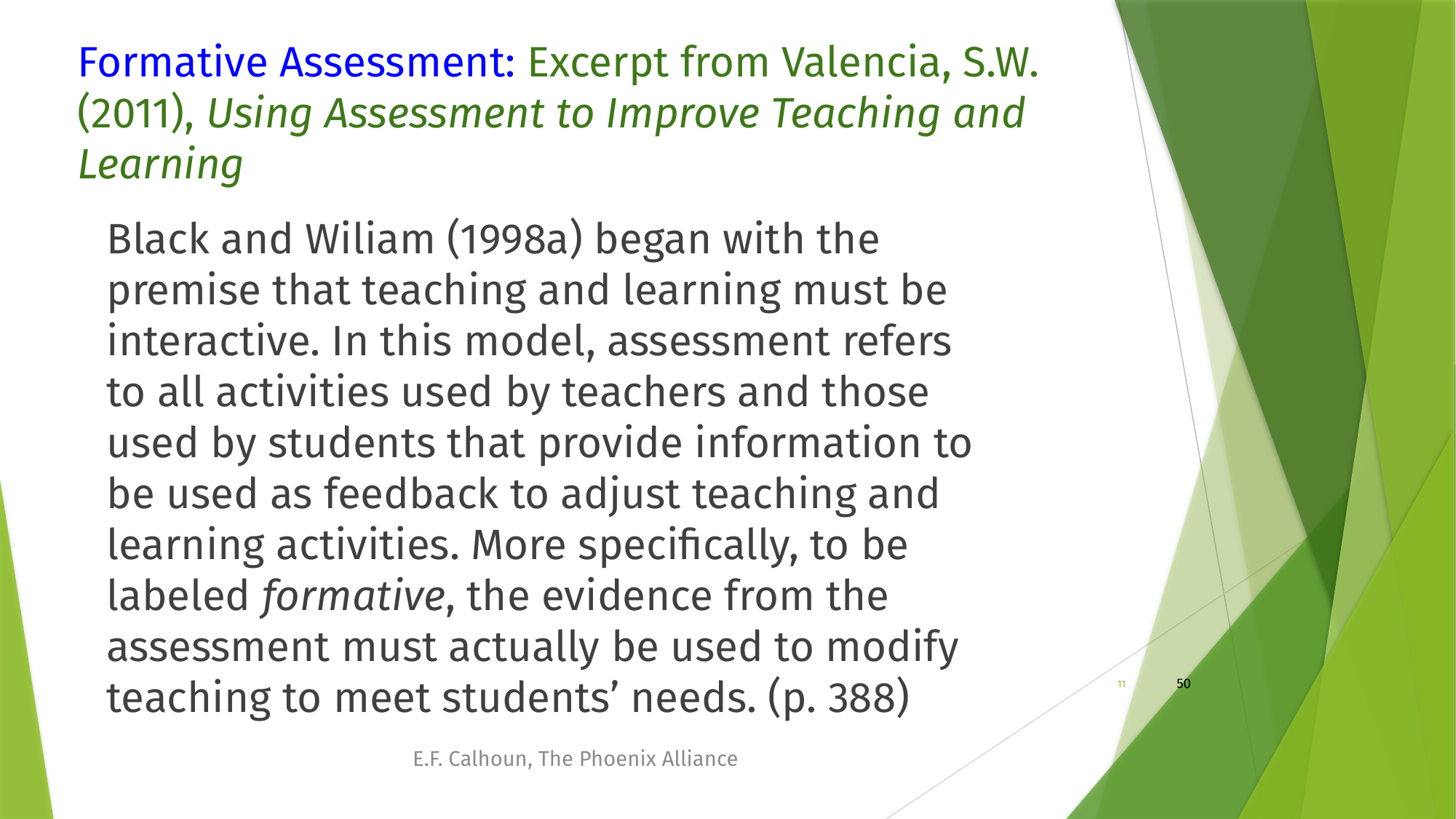

# Formative Assessment: Excerpt from Valencia, S.W. (2011), Using Assessment to Improve Teaching and Learning
Black and Wiliam (1998a) began with the premise that teaching and learning must be interactive. In this model, assessment refers to all activities used by teachers and those used by students that provide information to be used as feedback to adjust teaching and learning activities. More specifically, to be labeled formative, the evidence from the assessment must actually be used to modify teaching to meet students’ needs. (p. 388)
11
50
E.F. Calhoun, The Phoenix Alliance